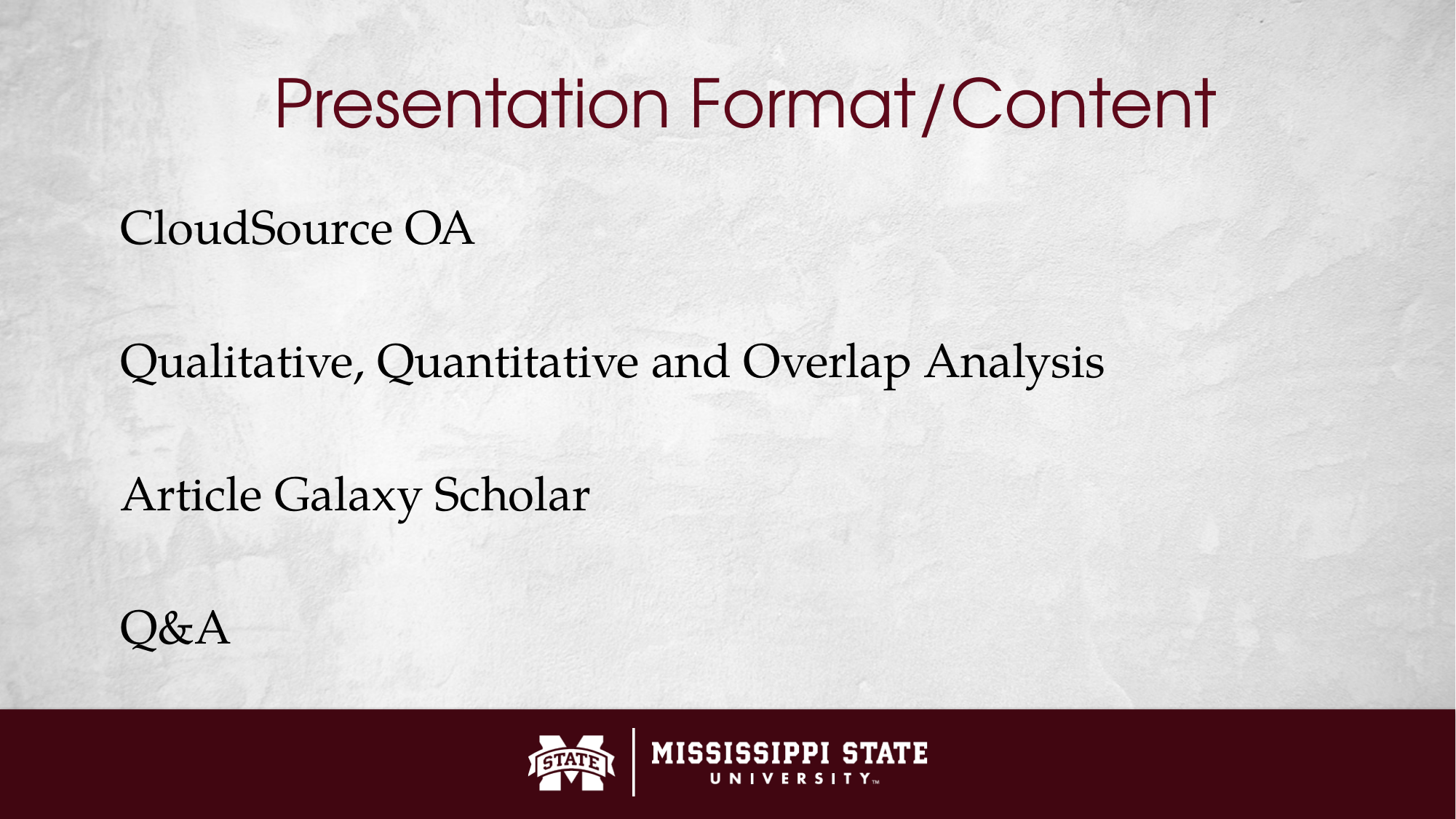

# Presentation Format/Content
CloudSource OA

Qualitative, Quantitative and Overlap Analysis

Article Galaxy Scholar

Q&A